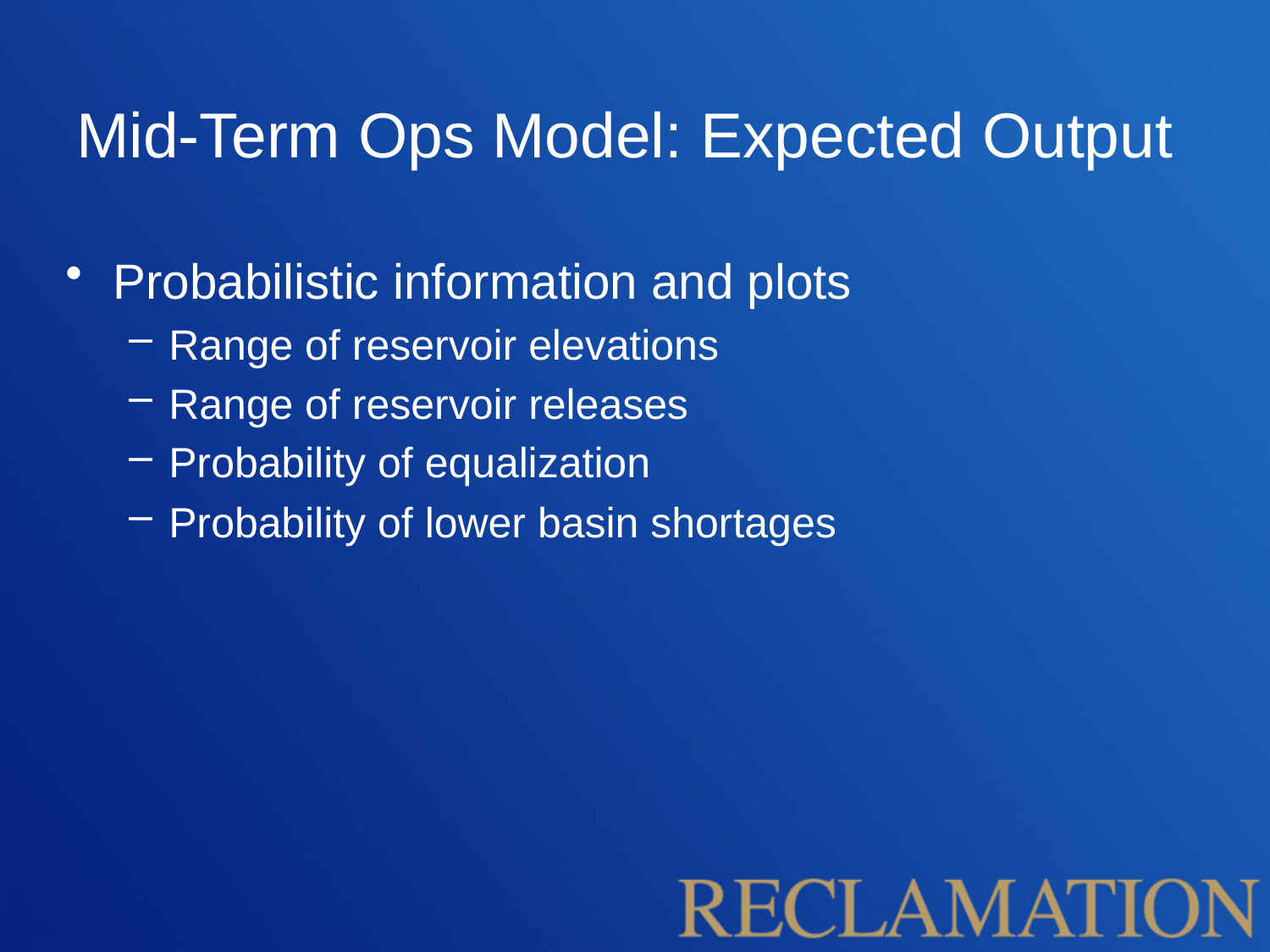

# Mid-Term Ops Model: Expected Output
Probabilistic information and plots
Range of reservoir elevations
Range of reservoir releases
Probability of equalization
Probability of lower basin shortages